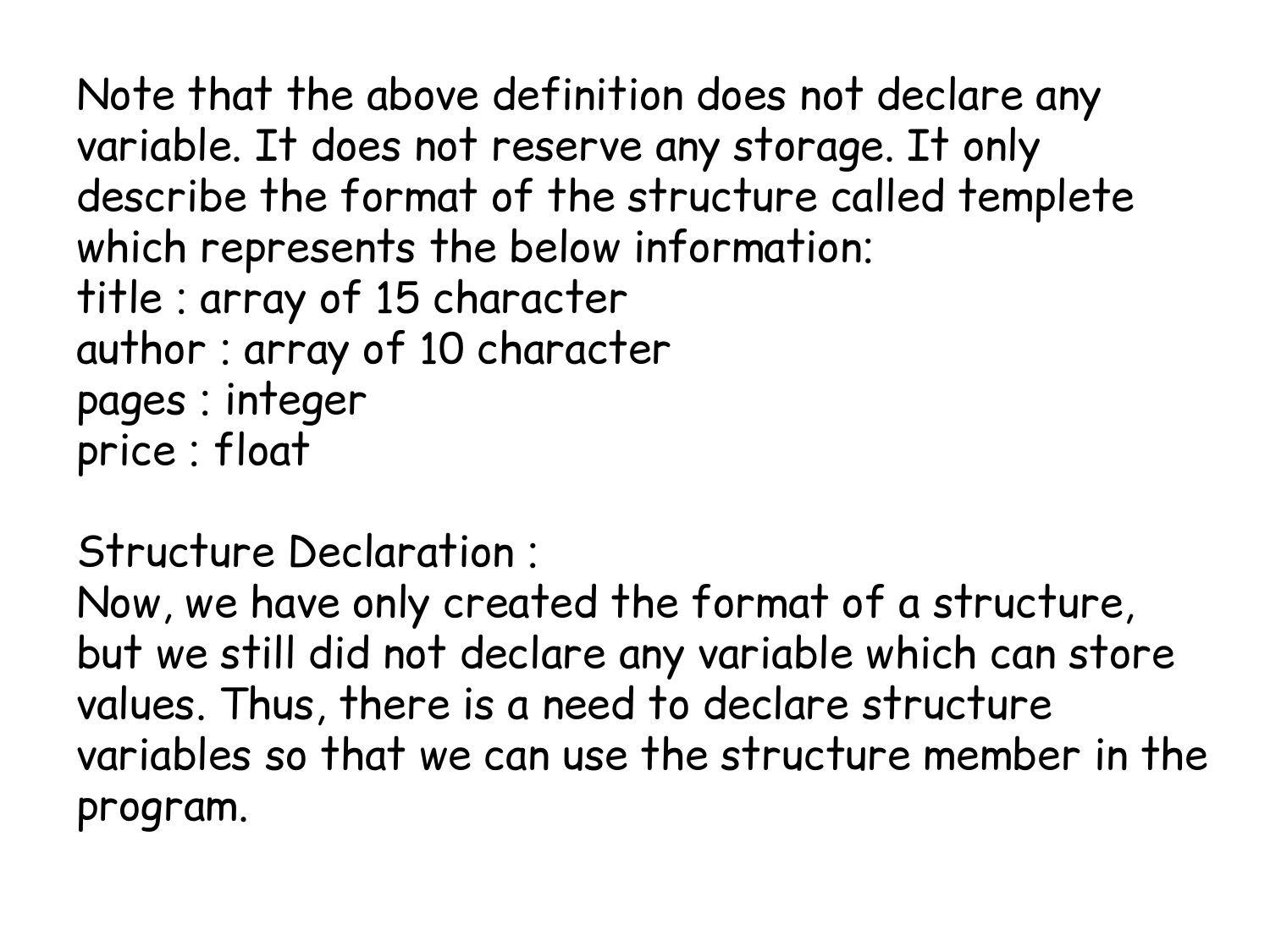

# Note that the above definition does not declare any variable. It does not reserve any storage. It only describe the format of the structure called templete which represents the below information: title : array of 15 character author : array of 10 character pages : integer price : float Structure Declaration : Now, we have only created the format of a structure, but we still did not declare any variable which can store values. Thus, there is a need to declare structure variables so that we can use the structure member in the program.